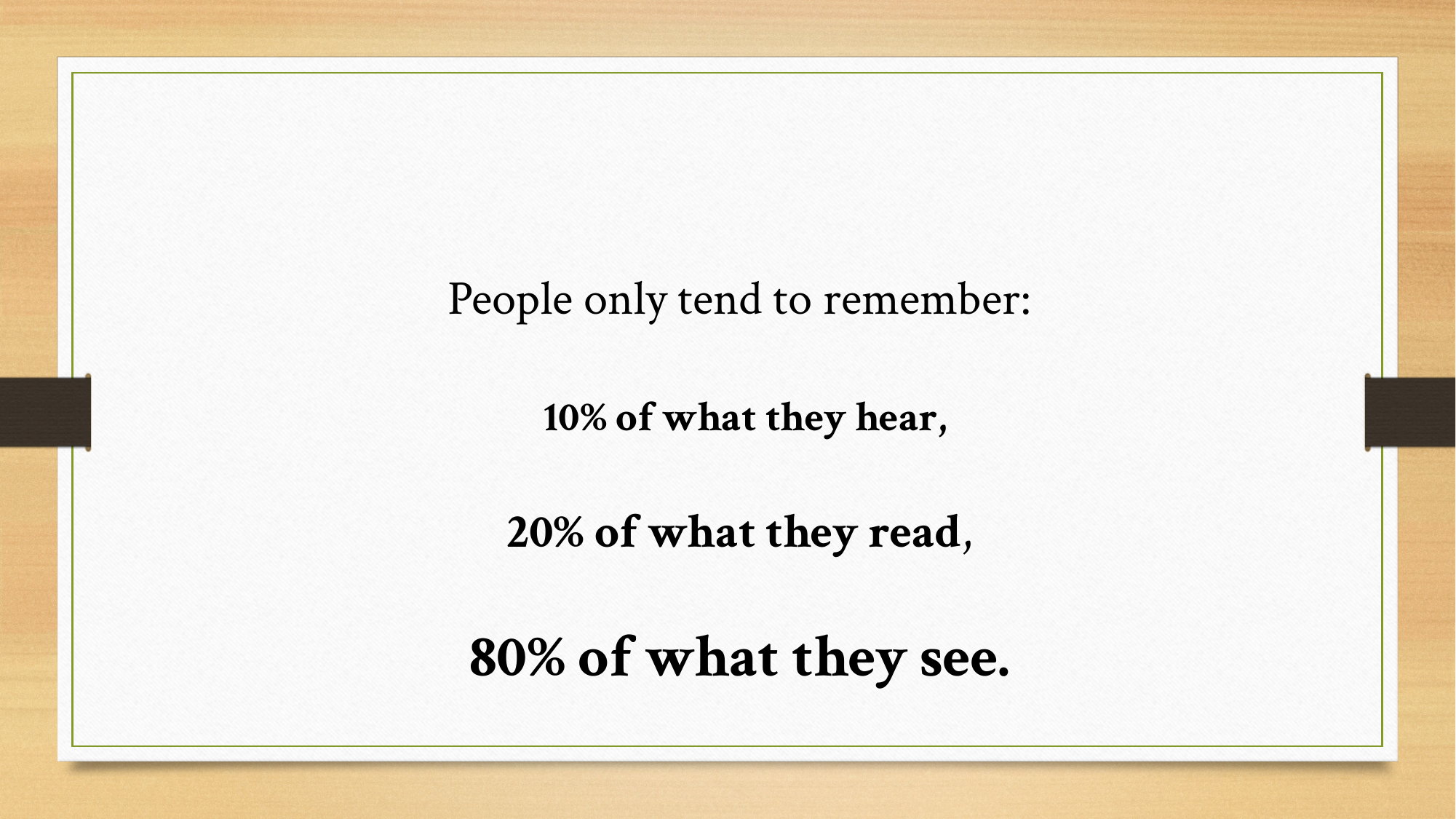

People only tend to remember:

 10% of what they hear,

20% of what they read,

80% of what they see.